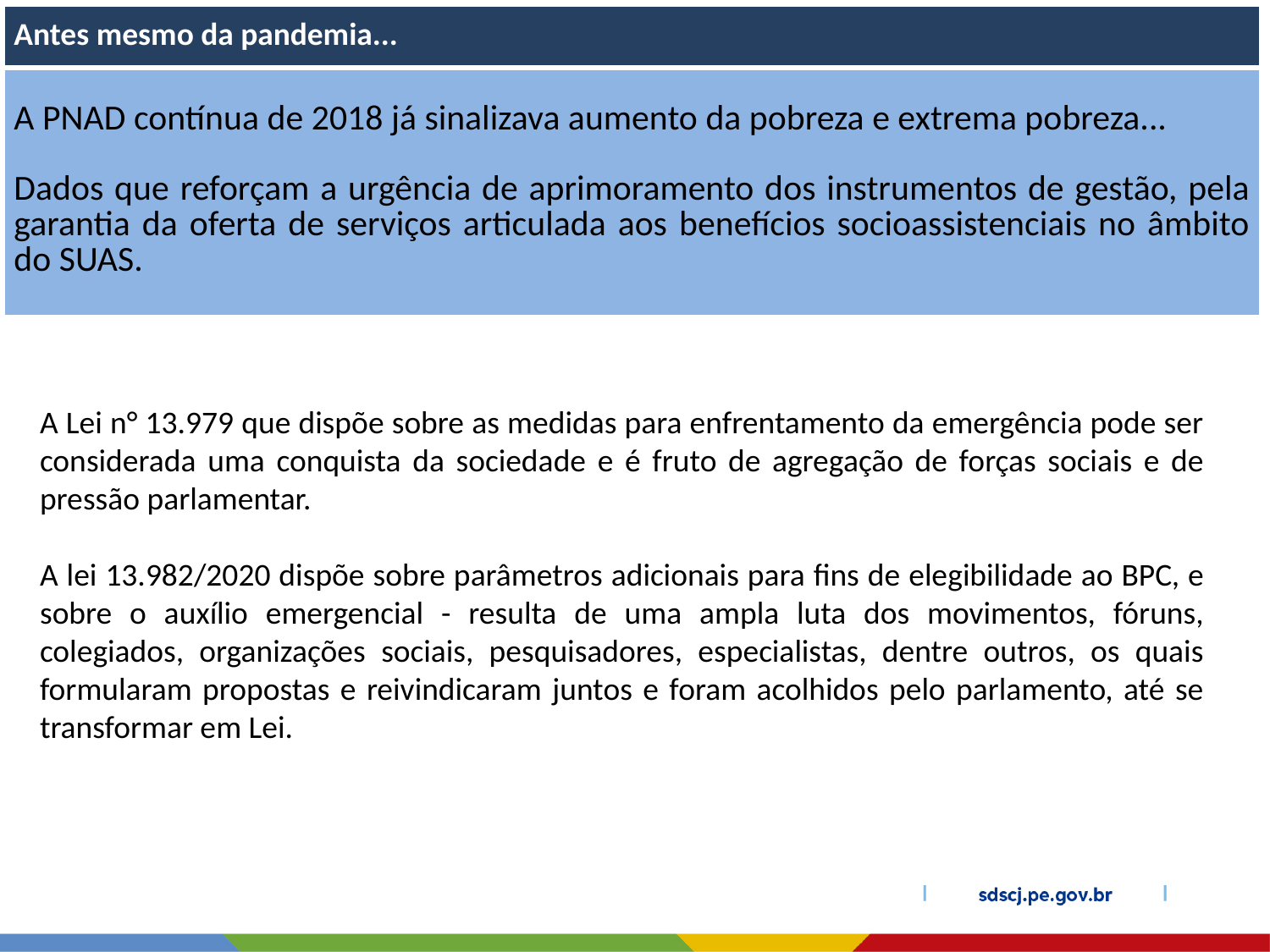

| Antes mesmo da pandemia... |
| --- |
| A PNAD contínua de 2018 já sinalizava aumento da pobreza e extrema pobreza... Dados que reforçam a urgência de aprimoramento dos instrumentos de gestão, pela garantia da oferta de serviços articulada aos benefícios socioassistenciais no âmbito do SUAS. |
A Lei n° 13.979 que dispõe sobre as medidas para enfrentamento da emergência pode ser considerada uma conquista da sociedade e é fruto de agregação de forças sociais e de pressão parlamentar.

A lei 13.982/2020 dispõe sobre parâmetros adicionais para fins de elegibilidade ao BPC, e sobre o auxílio emergencial - resulta de uma ampla luta dos movimentos, fóruns, colegiados, organizações sociais, pesquisadores, especialistas, dentre outros, os quais formularam propostas e reivindicaram juntos e foram acolhidos pelo parlamento, até se transformar em Lei.